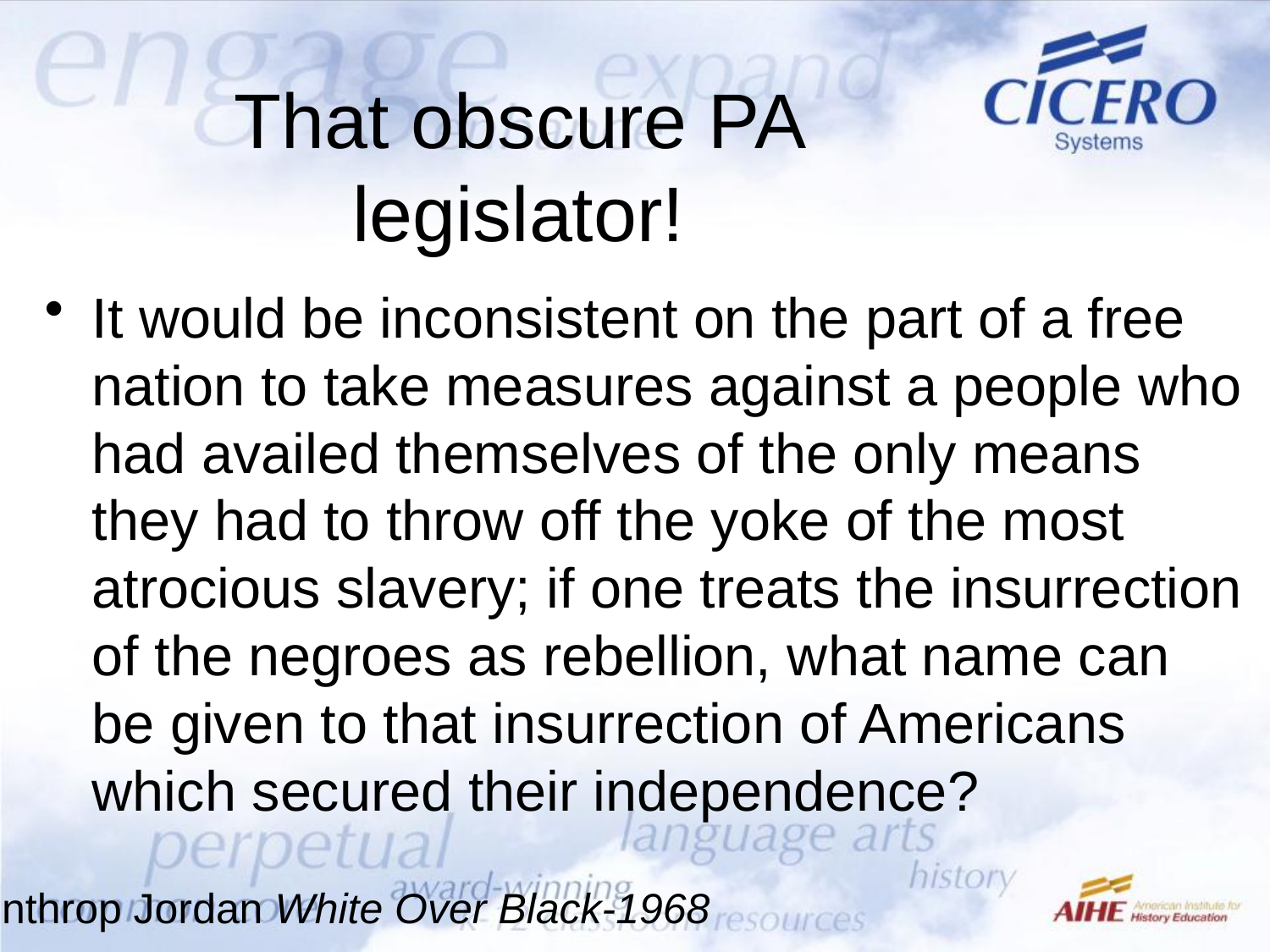

# That obscure PA legislator!
It would be inconsistent on the part of a free nation to take measures against a people who had availed themselves of the only means they had to throw off the yoke of the most atrocious slavery; if one treats the insurrection of the negroes as rebellion, what name can be given to that insurrection of Americans which secured their independence?

Winthrop Jordan White Over Black-1968